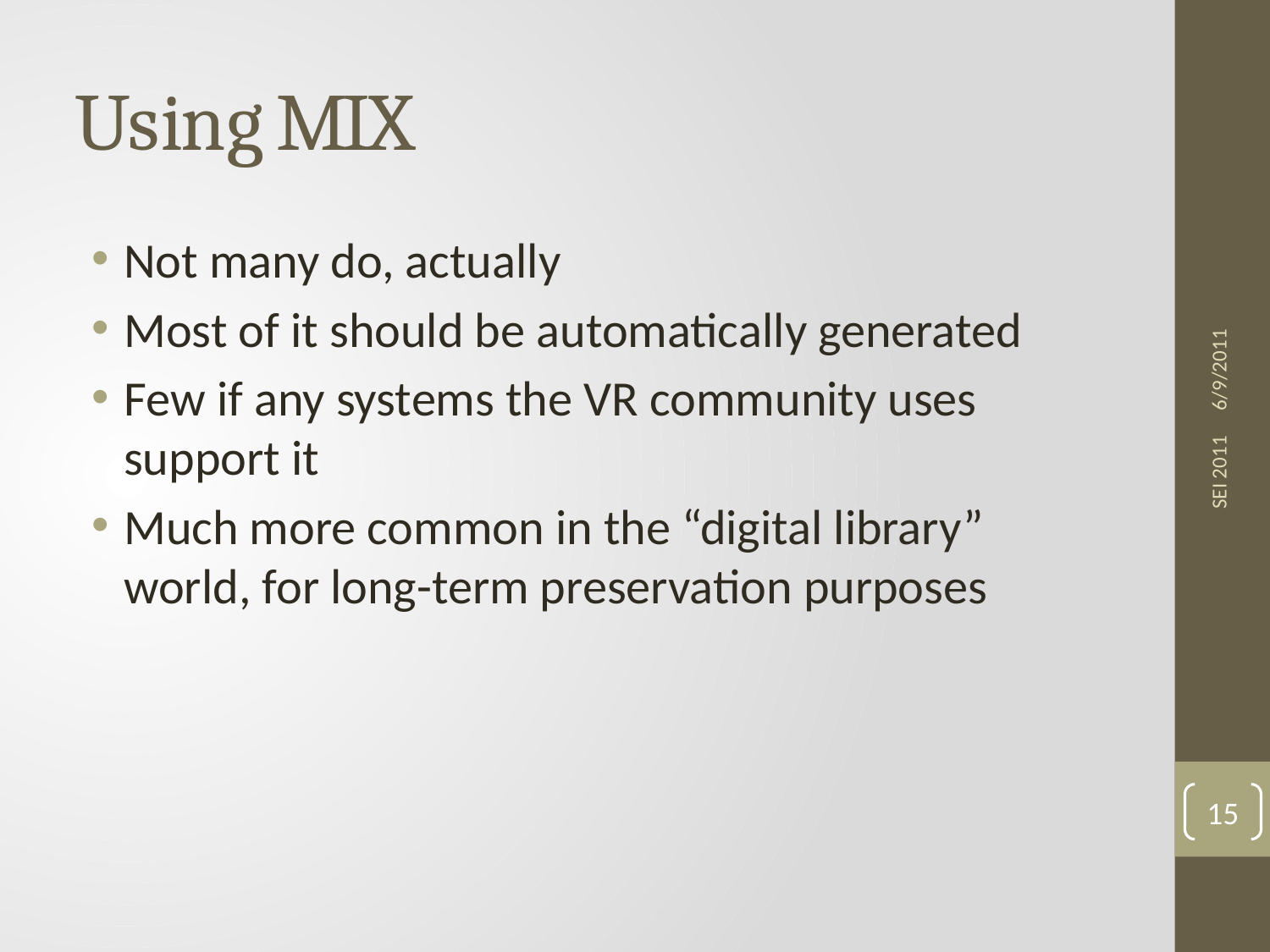

# Using MIX
Not many do, actually
Most of it should be automatically generated
Few if any systems the VR community uses support it
Much more common in the “digital library” world, for long-term preservation purposes

6/9/2011
SEI 2011
15